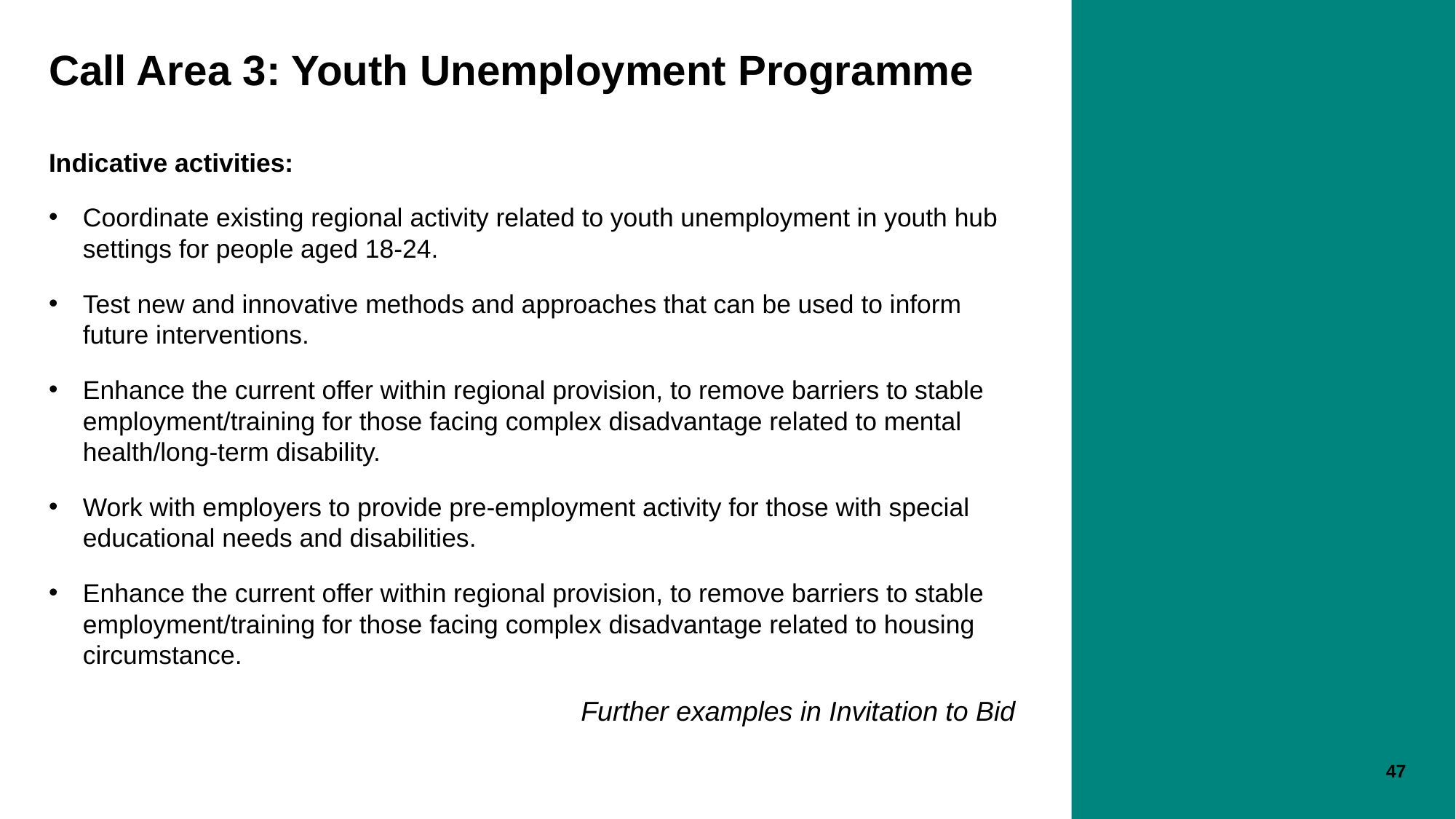

# Call Area 3: Youth Unemployment Programme
Indicative activities:
Coordinate existing regional activity related to youth unemployment in youth hub settings for people aged 18-24.
Test new and innovative methods and approaches that can be used to inform future interventions.
Enhance the current offer within regional provision, to remove barriers to stable employment/training for those facing complex disadvantage related to mental health/long-term disability.
Work with employers to provide pre-employment activity for those with special educational needs and disabilities.
Enhance the current offer within regional provision, to remove barriers to stable employment/training for those facing complex disadvantage related to housing circumstance.
Further examples in Invitation to Bid